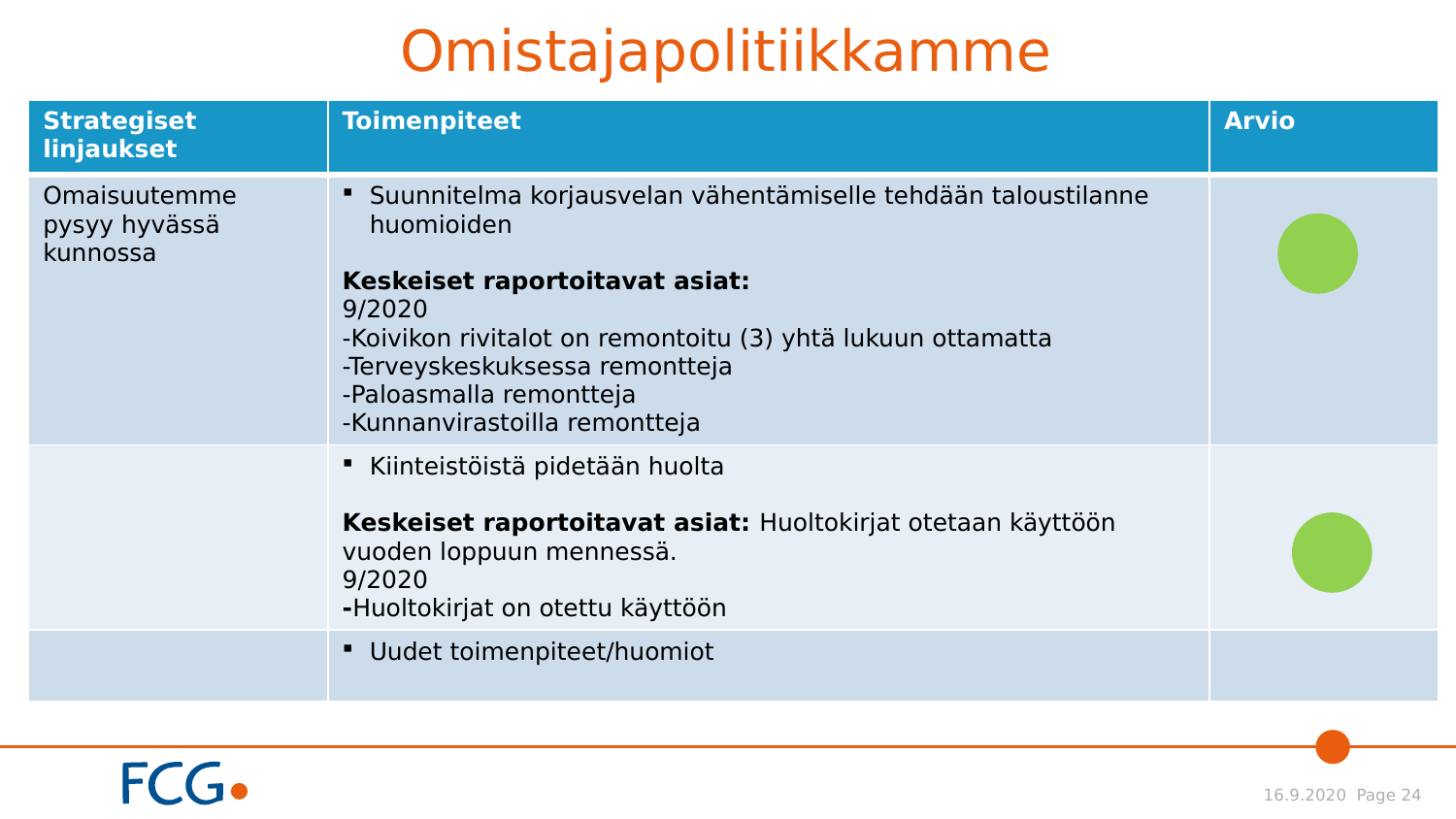

# Omistajapolitiikkamme
| Strategiset linjaukset | Toimenpiteet | Arvio |
| --- | --- | --- |
| Omaisuutemme pysyy hyvässä kunnossa | Suunnitelma korjausvelan vähentämiselle tehdään taloustilanne huomioiden Keskeiset raportoitavat asiat: 9/2020 -Koivikon rivitalot on remontoitu (3) yhtä lukuun ottamatta -Terveyskeskuksessa remontteja -Paloasmalla remontteja -Kunnanvirastoilla remontteja |  |
|  | Kiinteistöistä pidetään huolta Keskeiset raportoitavat asiat: Huoltokirjat otetaan käyttöön vuoden loppuun mennessä. 9/2020 -Huoltokirjat on otettu käyttöön |  |
|  | Uudet toimenpiteet/huomiot |  |